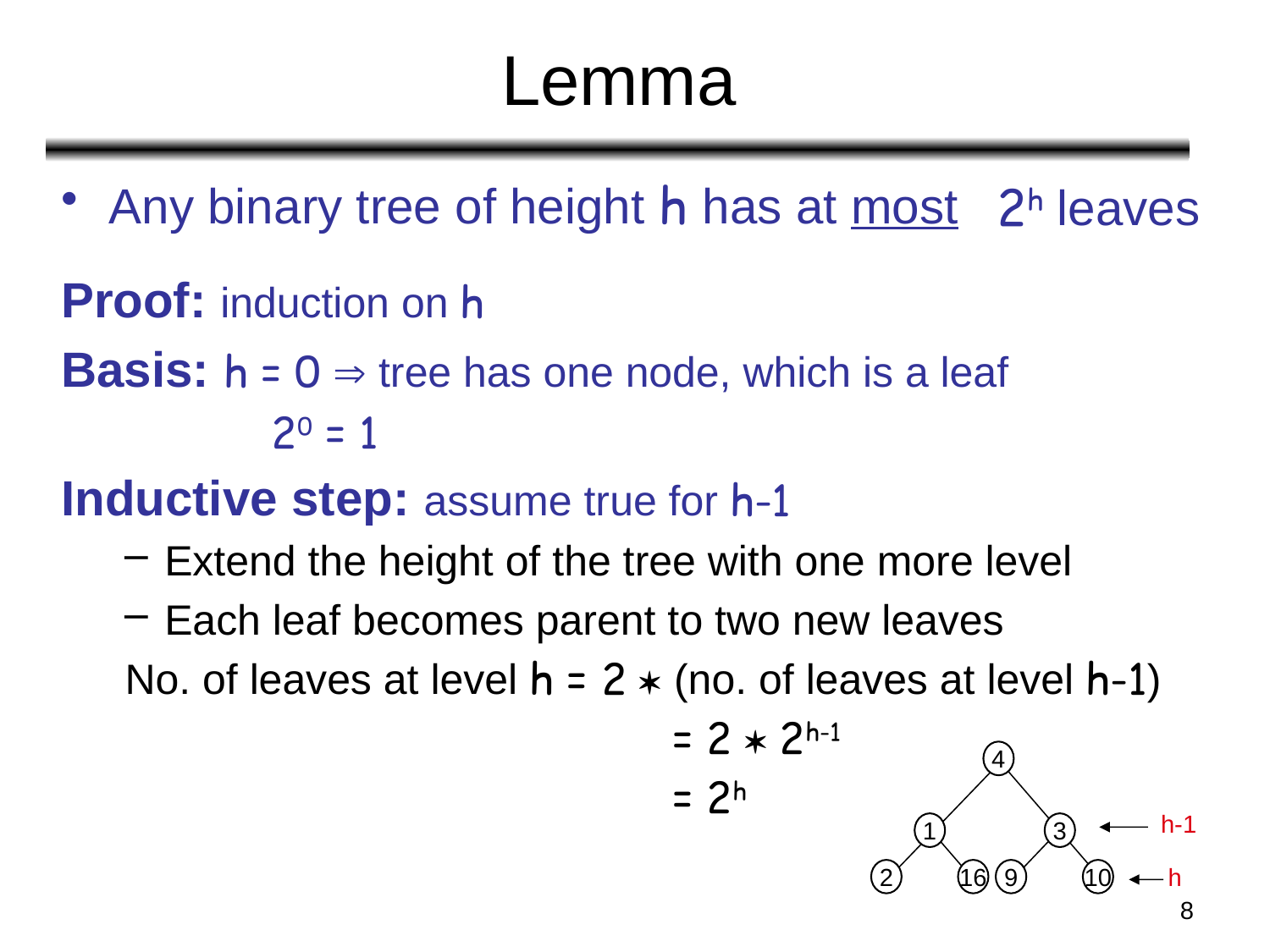

# Lemma
Any binary tree of height h has at most

Proof: induction on h
Basis: h = 0 ⇒ tree has one node, which is a leaf
		   20 = 1
Inductive step: assume true for h-1
Extend the height of the tree with one more level
Each leaf becomes parent to two new leaves
No. of leaves at level h = 2 ∗ (no. of leaves at level h-1)
					= 2 ∗ 2h-1
					= 2h

2h leaves
4

1
3

2
16
9
10
h-1

h

8